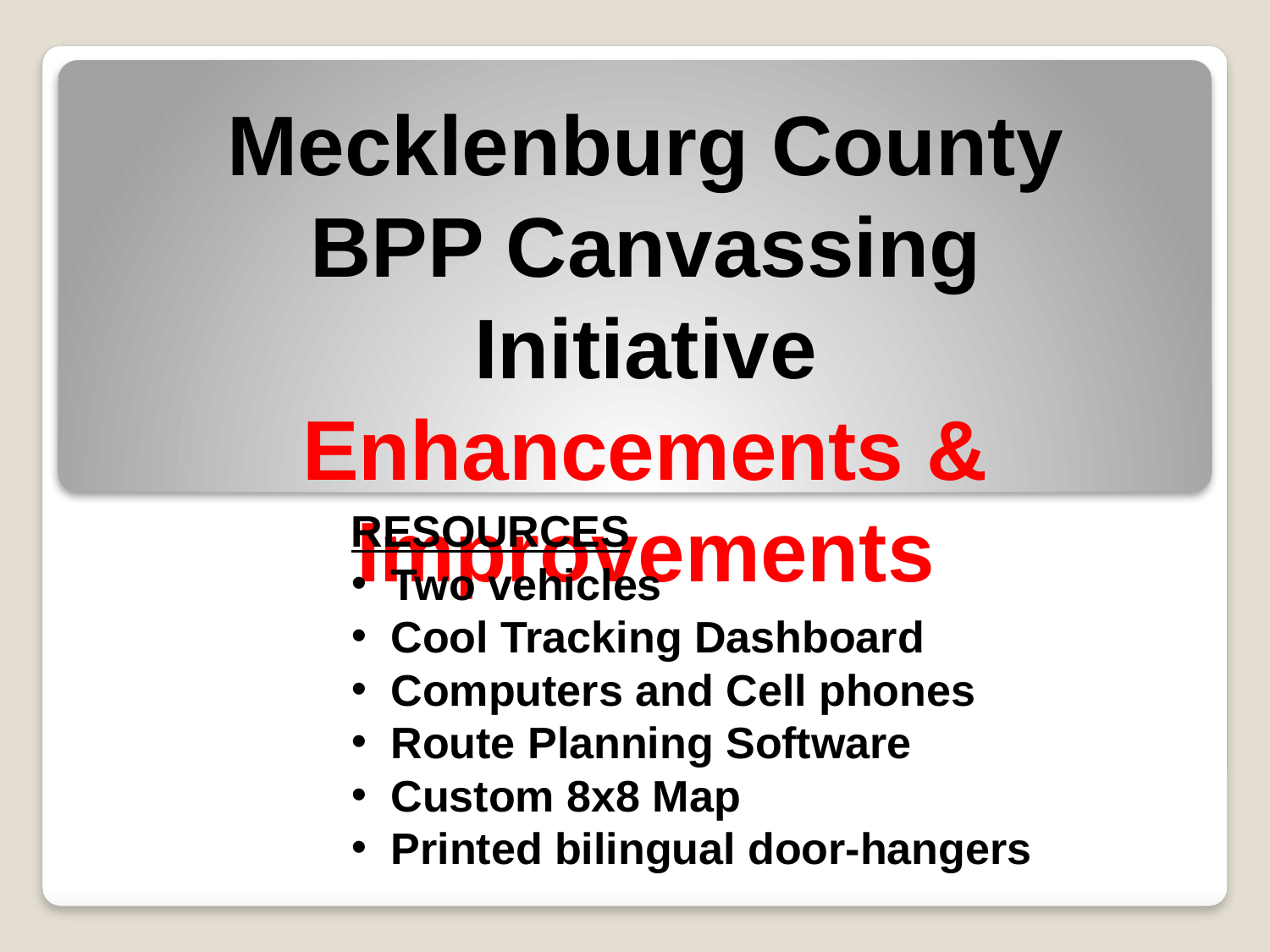

Mecklenburg County
BPP Canvassing Initiative
Enhancements & Improvements
RESOURCES
Two vehicles
Cool Tracking Dashboard
Computers and Cell phones
Route Planning Software
Custom 8x8 Map
Printed bilingual door-hangers